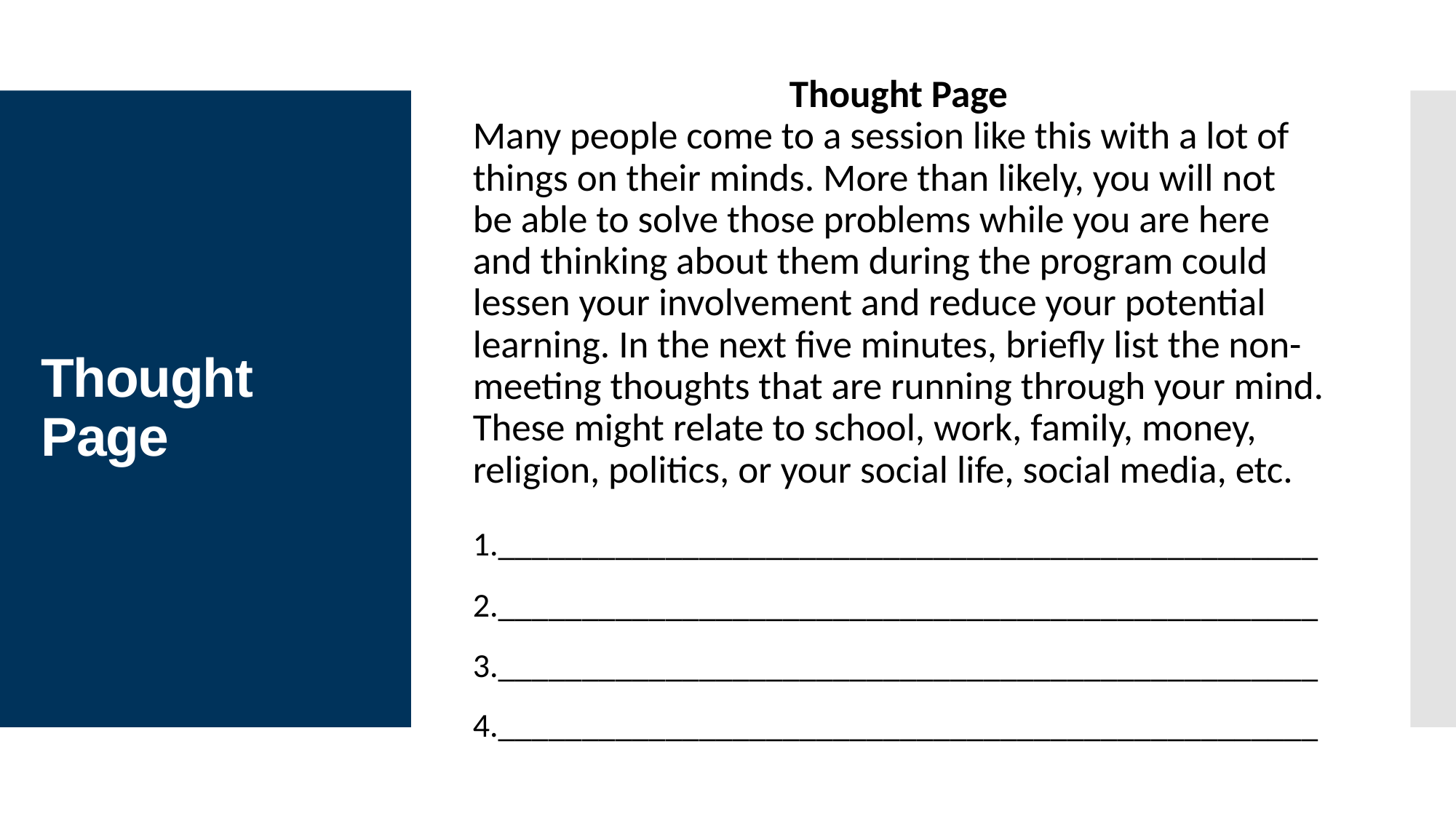

Thought Page
Many people come to a session like this with a lot of things on their minds. More than likely, you will not be able to solve those problems while you are here and thinking about them during the program could lessen your involvement and reduce your potential learning. In the next five minutes, briefly list the non-meeting thoughts that are running through your mind. These might relate to school, work, family, money, religion, politics, or your social life, social media, etc.

1._________________________________________________
2._________________________________________________
3._________________________________________________
4._________________________________________________
# Thought Page